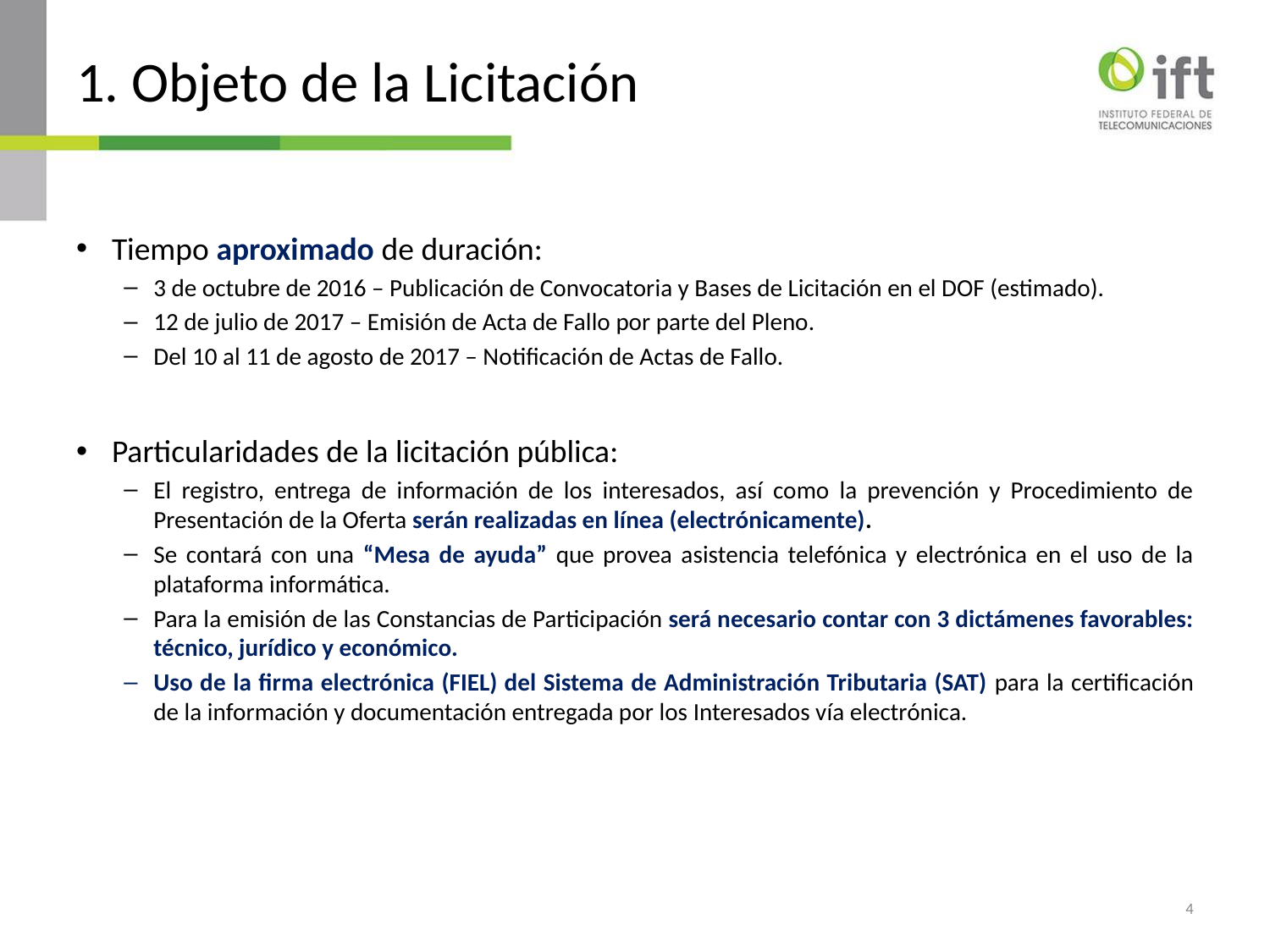

# 1. Objeto de la Licitación
Tiempo aproximado de duración:
3 de octubre de 2016 – Publicación de Convocatoria y Bases de Licitación en el DOF (estimado).
12 de julio de 2017 – Emisión de Acta de Fallo por parte del Pleno.
Del 10 al 11 de agosto de 2017 – Notificación de Actas de Fallo.

Particularidades de la licitación pública:
El registro, entrega de información de los interesados, así como la prevención y Procedimiento de Presentación de la Oferta serán realizadas en línea (electrónicamente).
Se contará con una “Mesa de ayuda” que provea asistencia telefónica y electrónica en el uso de la plataforma informática.
Para la emisión de las Constancias de Participación será necesario contar con 3 dictámenes favorables: técnico, jurídico y económico.
Uso de la firma electrónica (FIEL) del Sistema de Administración Tributaria (SAT) para la certificación de la información y documentación entregada por los Interesados vía electrónica.

4